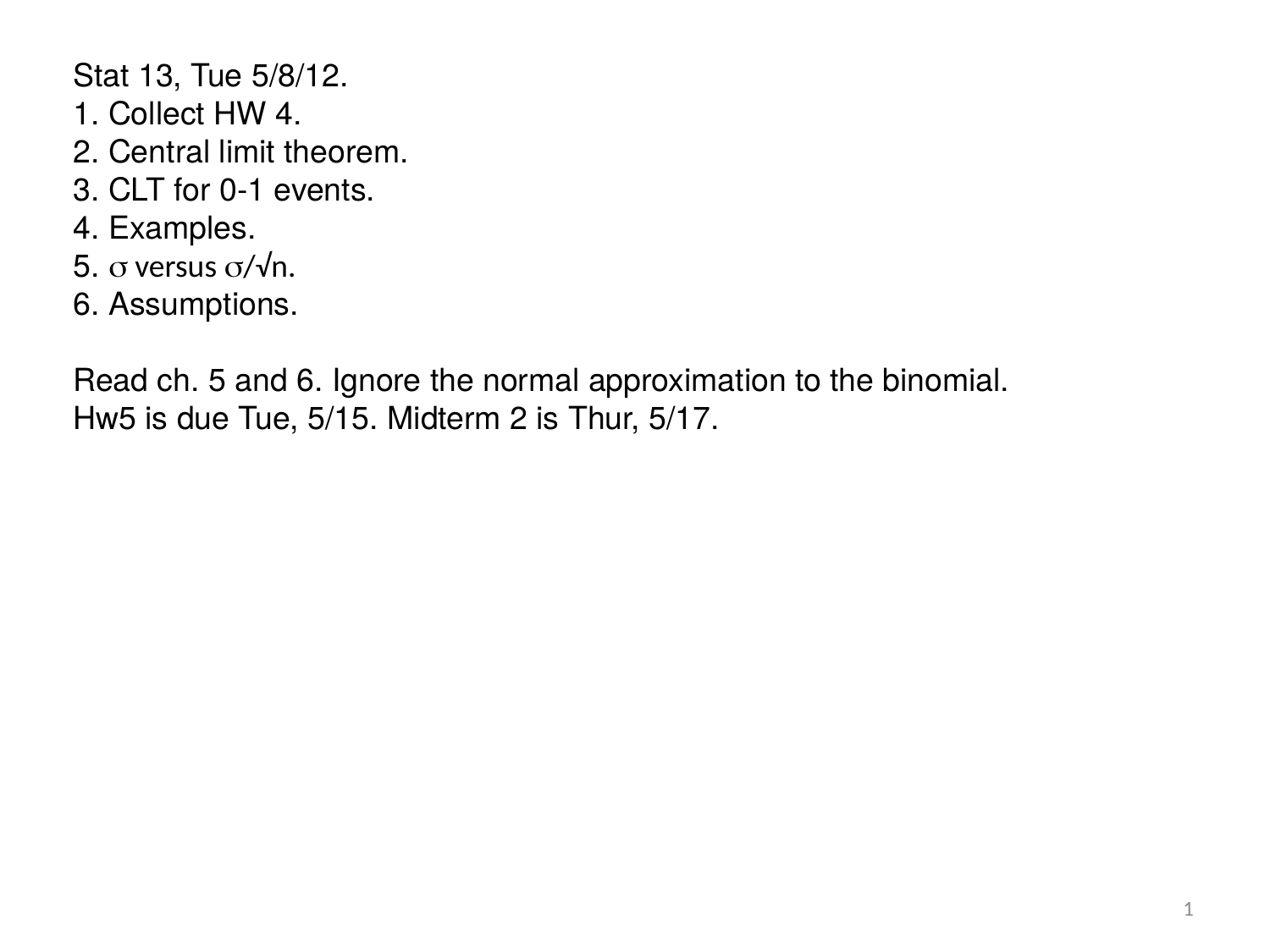

Stat 13, Tue 5/8/12.
1. Collect HW 4.
2. Central limit theorem.
3. CLT for 0-1 events.
4. Examples.
5. σ versus σ/√n.
6. Assumptions.

Read ch. 5 and 6. Ignore the normal approximation to the binomial.
Hw5 is due Tue, 5/15. Midterm 2 is Thur, 5/17.

1